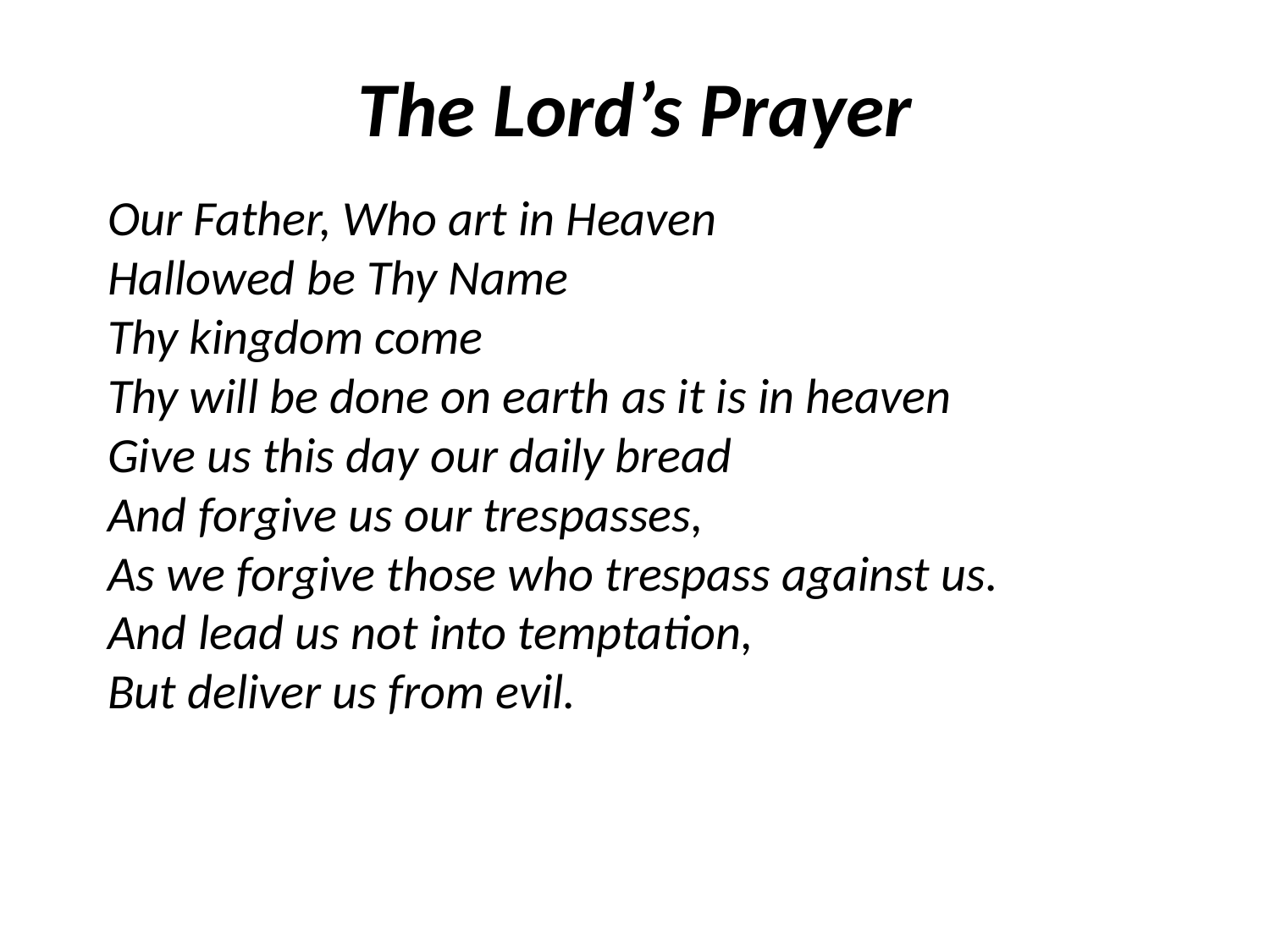

The Lord’s Prayer
Our Father, Who art in Heaven
Hallowed be Thy Name
Thy kingdom come
Thy will be done on earth as it is in heaven
Give us this day our daily bread
And forgive us our trespasses,
As we forgive those who trespass against us.
And lead us not into temptation,
But deliver us from evil.